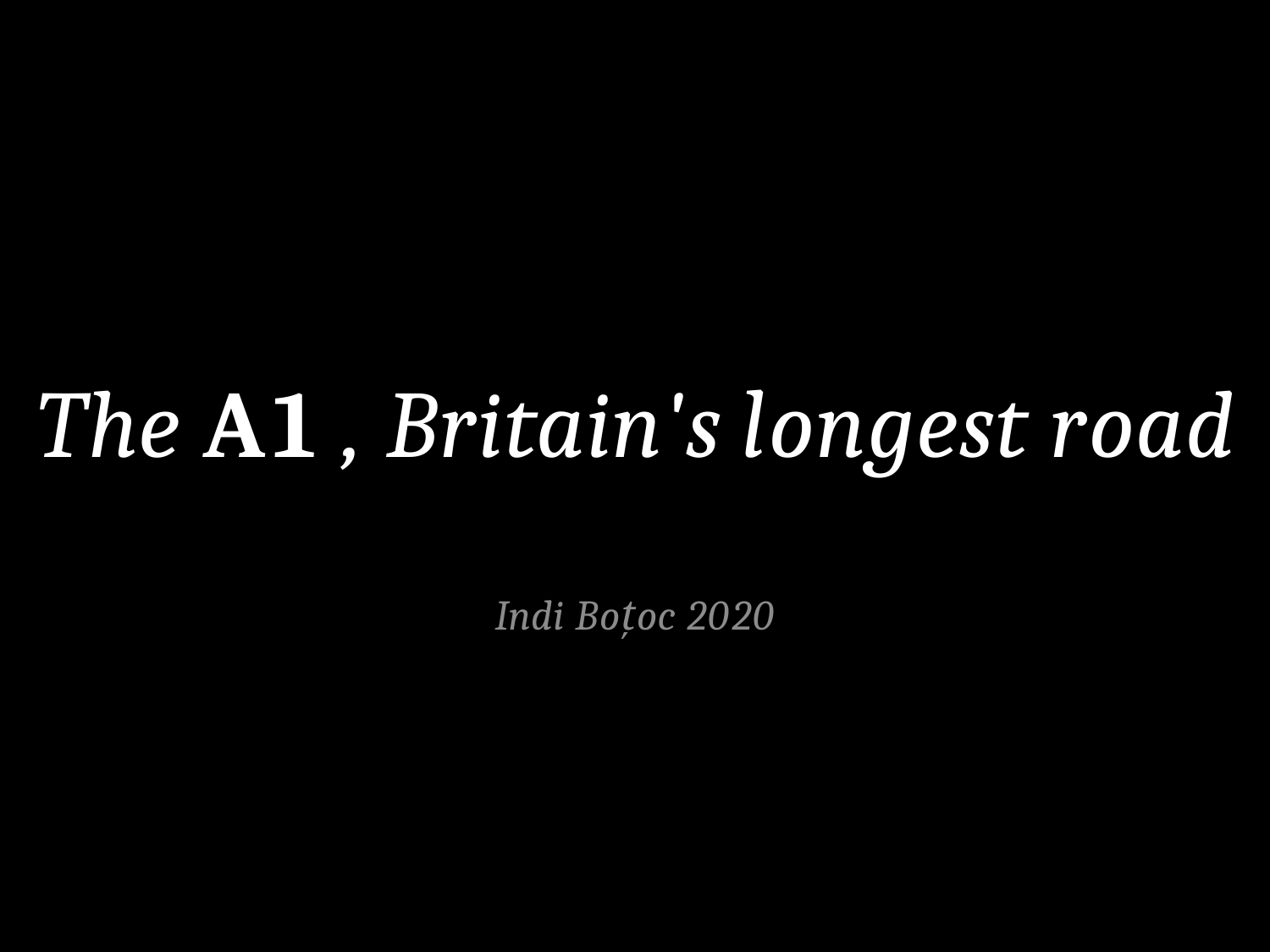

# The A1 , Britain's longest road
Indi Boțoc 2020